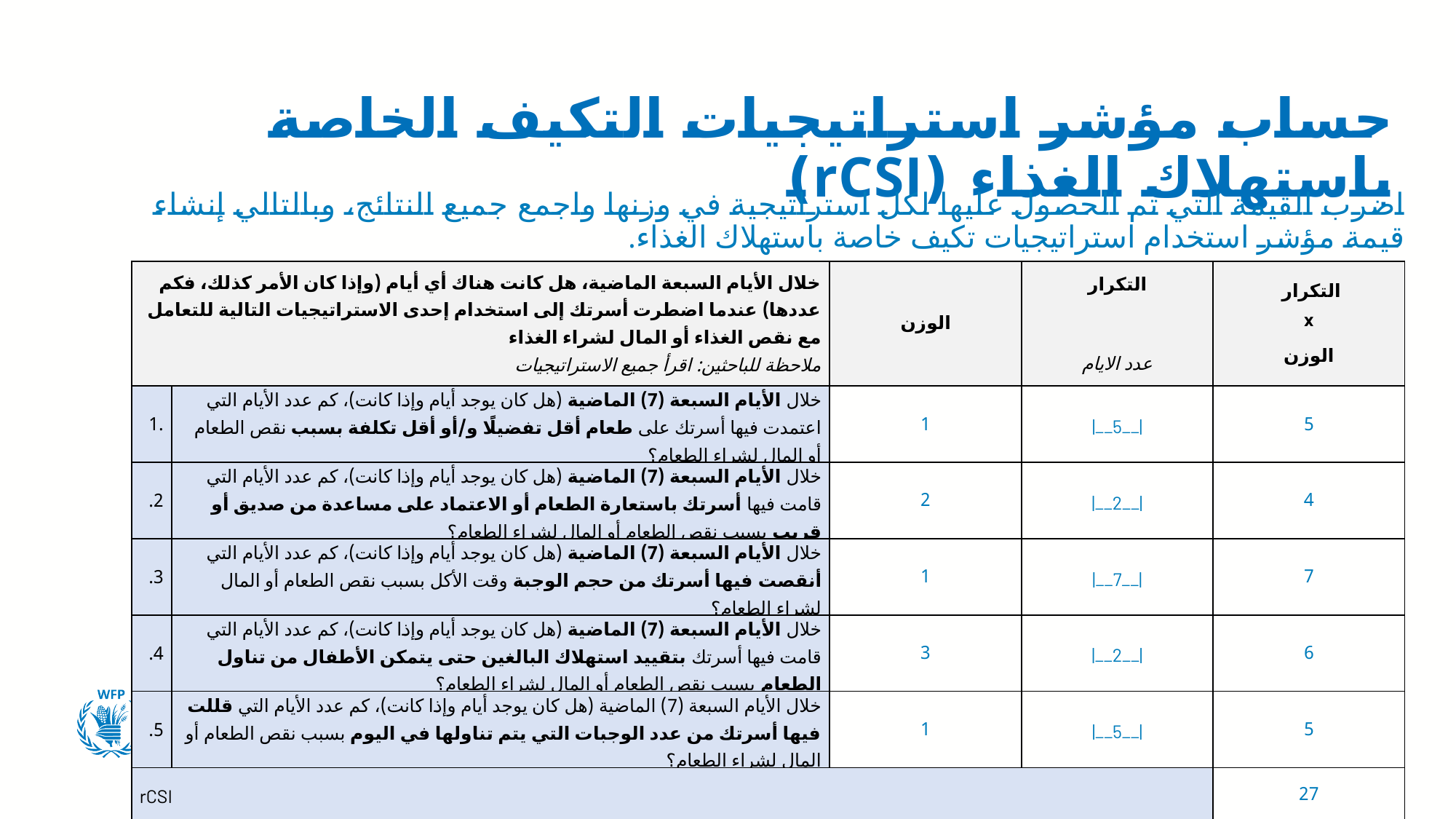

# حساب مؤشر استراتيجيات التكيف الخاصة باستهلاك الغذاء (rCSI)
اضرب القيمة التي تم الحصول عليها لكل استراتيجية في وزنها واجمع جميع النتائج، وبالتالي إنشاء قيمة مؤشر استخدام استراتيجيات تكيف خاصة باستهلاك الغذاء.
| خلال الأيام السبعة الماضية، هل كانت هناك أي أيام (وإذا كان الأمر كذلك، فكم عددها) عندما اضطرت أسرتك إلى استخدام إحدى الاستراتيجيات التالية للتعامل مع نقص الغذاء أو المال لشراء الغذاء ملاحظة للباحثين: اقرأ جميع الاستراتيجيات |  | الوزن | التكرار   عدد الايام | التكرار x الوزن |
| --- | --- | --- | --- | --- |
| .1 | خلال الأيام السبعة (7) الماضية (هل كان يوجد أيام وإذا كانت)، كم عدد الأيام التي اعتمدت فيها أسرتك على طعام أقل تفضيلًا و/أو أقل تكلفة بسبب نقص الطعام أو المال لشراء الطعام؟ | 1 | |\_\_5\_\_| | 5 |
| 2. | خلال الأيام السبعة (7) الماضية (هل كان يوجد أيام وإذا كانت)، كم عدد الأيام التي قامت فيها أسرتك باستعارة الطعام أو الاعتماد على مساعدة من صديق أو قريب بسبب نقص الطعام أو المال لشراء الطعام؟ | 2 | |\_\_2\_\_| | 4 |
| 3. | خلال الأيام السبعة (7) الماضية (هل كان يوجد أيام وإذا كانت)، كم عدد الأيام التي أنقصت فيها أسرتك من حجم الوجبة وقت الأكل بسبب نقص الطعام أو المال لشراء الطعام؟ | 1 | |\_\_7\_\_| | 7 |
| 4. | خلال الأيام السبعة (7) الماضية (هل كان يوجد أيام وإذا كانت)، كم عدد الأيام التي قامت فيها أسرتك بتقييد استهلاك البالغين حتى يتمكن الأطفال من تناول الطعام بسبب نقص الطعام أو المال لشراء الطعام؟ | 3 | |\_\_2\_\_| | 6 |
| 5. | خلال الأيام السبعة (7) الماضية (هل كان يوجد أيام وإذا كانت)، كم عدد الأيام التي قللت فيها أسرتك من عدد الوجبات التي يتم تناولها في اليوم بسبب نقص الطعام أو المال لشراء الطعام؟ | 1 | |\_\_5\_\_| | 5 |
| rCSI |  |  |  | 27 |
|  |  |  |  |  |